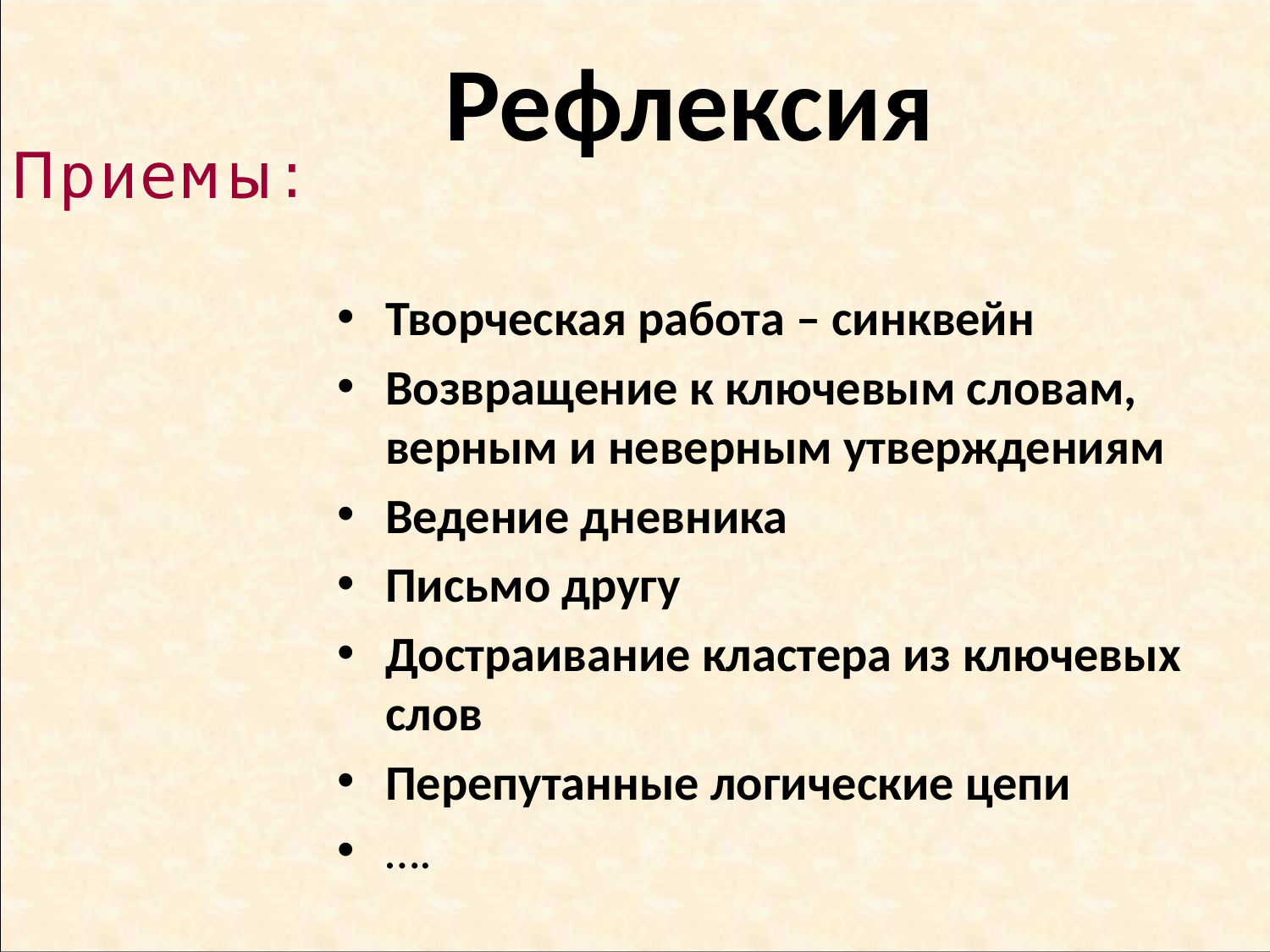

# Рефлексия
Приемы:
Творческая работа – синквейн
Возвращение к ключевым словам, верным и неверным утверждениям
Ведение дневника
Письмо другу
Достраивание кластера из ключевых слов
Перепутанные логические цепи
….